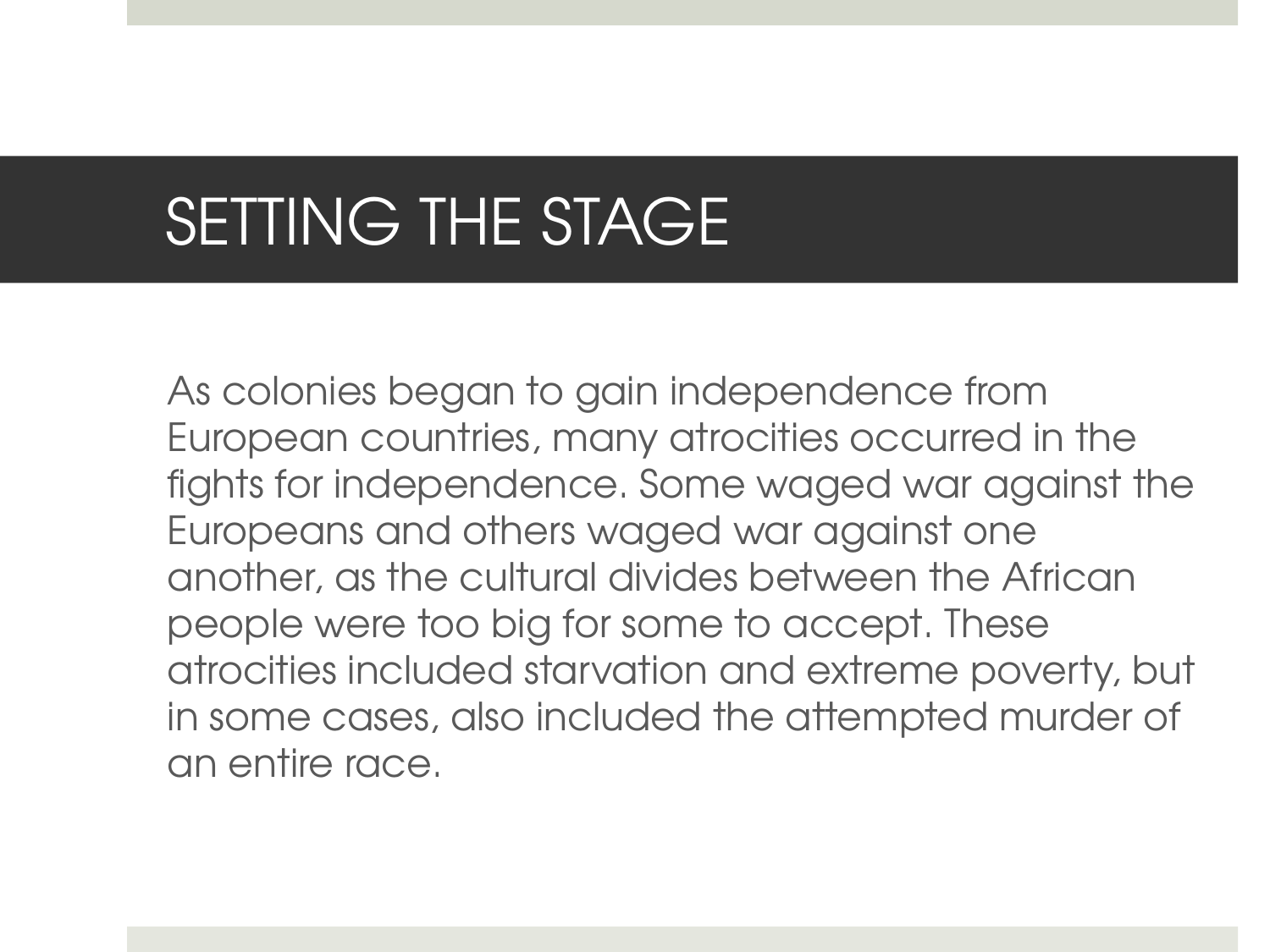

# SETTING THE STAGE
As colonies began to gain independence from European countries, many atrocities occurred in the fights for independence. Some waged war against the Europeans and others waged war against one another, as the cultural divides between the African people were too big for some to accept. These atrocities included starvation and extreme poverty, but in some cases, also included the attempted murder of an entire race.